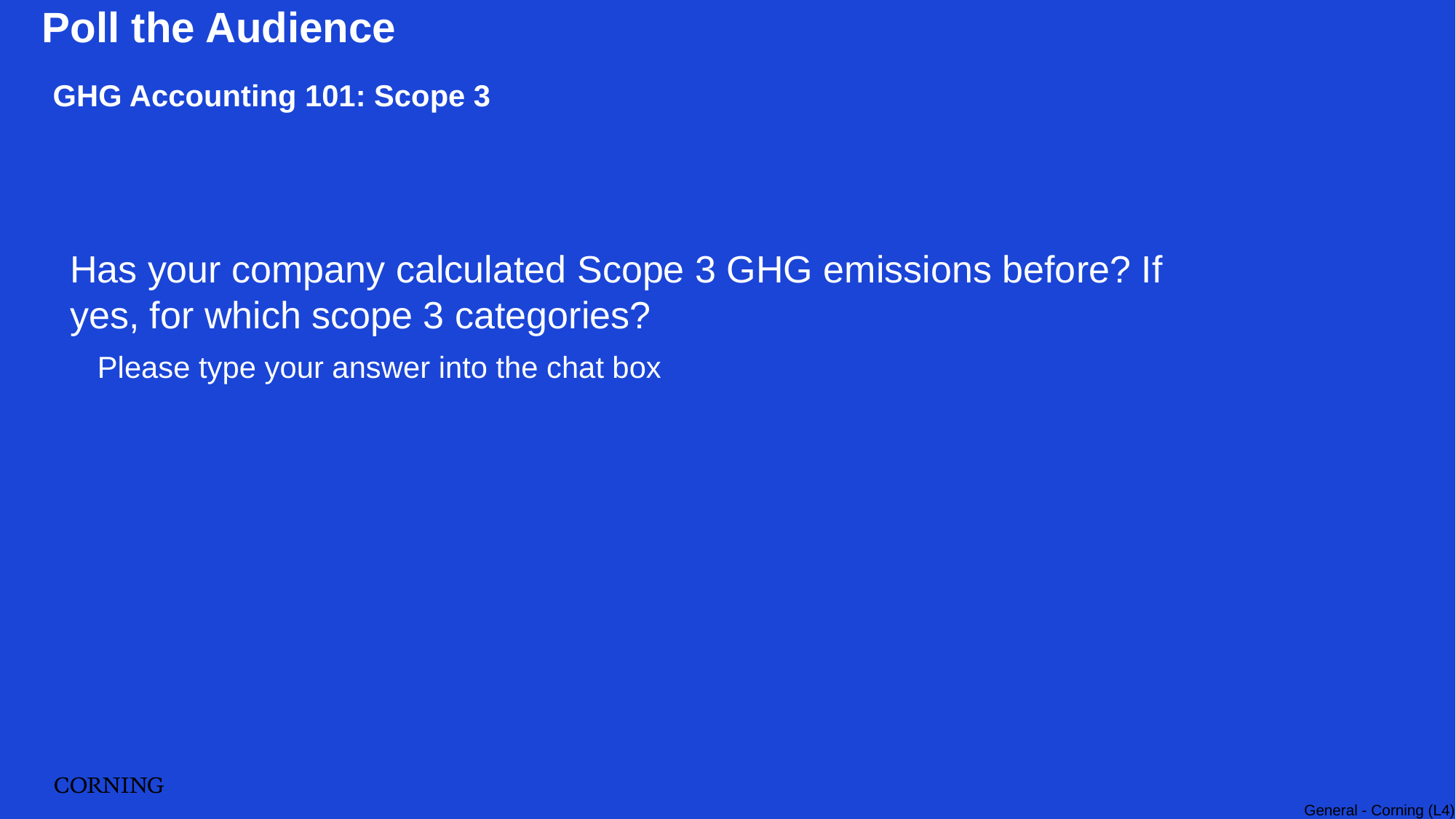

Poll the Audience
GHG Accounting 101: Scope 3
Has your company calculated Scope 3 GHG emissions before? If yes, for which scope 3 categories?
Please type your answer into the chat box